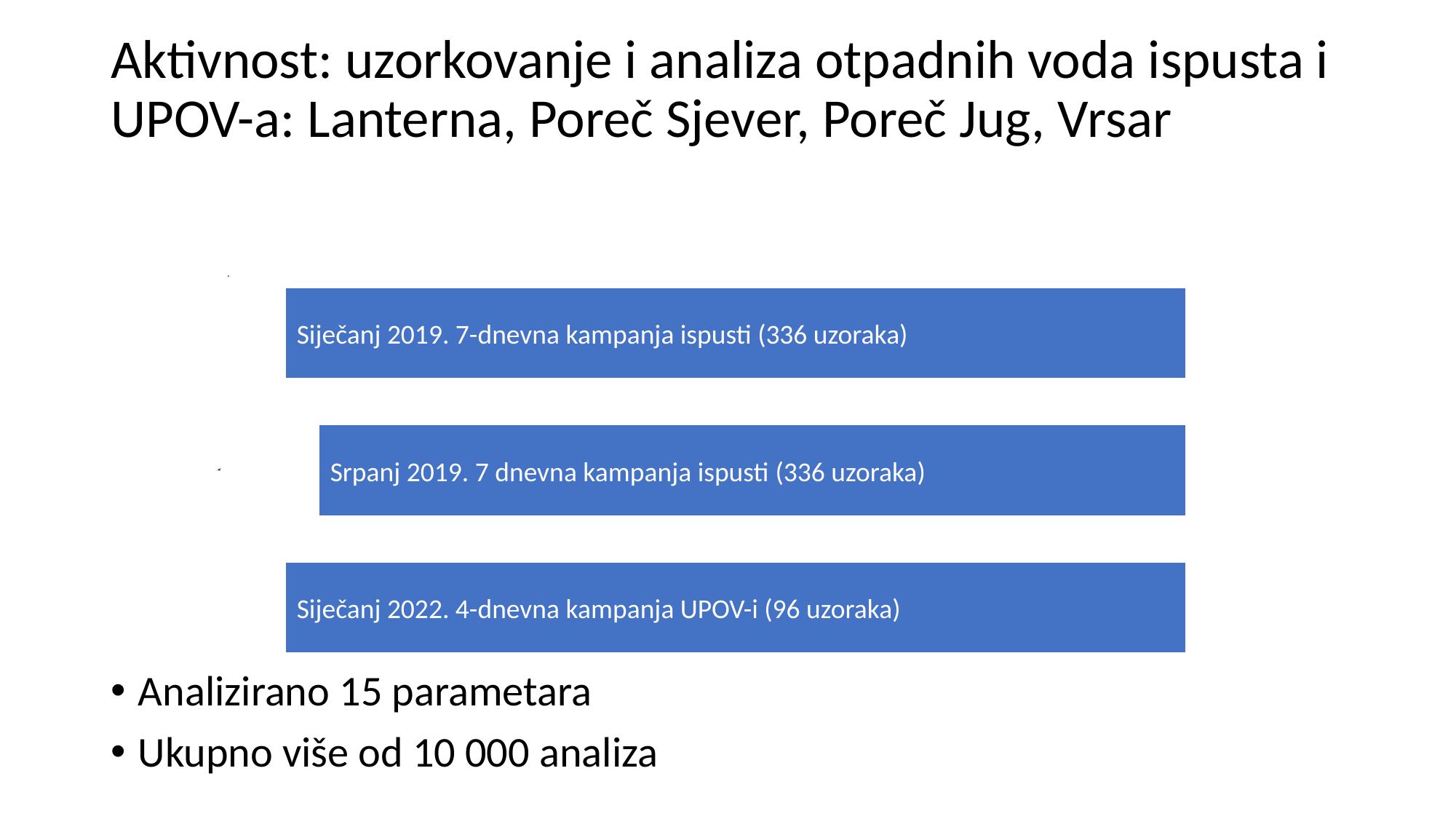

# Aktivnost: uzorkovanje i analiza otpadnih voda ispusta i UPOV-a: Lanterna, Poreč Sjever, Poreč Jug, Vrsar
Siječanj 2019. 7-dnevna kampanja ispusti (336 uzoraka)
Srpanj 2019. 7 dnevna kampanja ispusti (336 uzoraka)
Siječanj 2022. 4-dnevna kampanja UPOV-i (96 uzoraka)

Analizirano 15 parametara
Ukupno više od 10 000 analiza